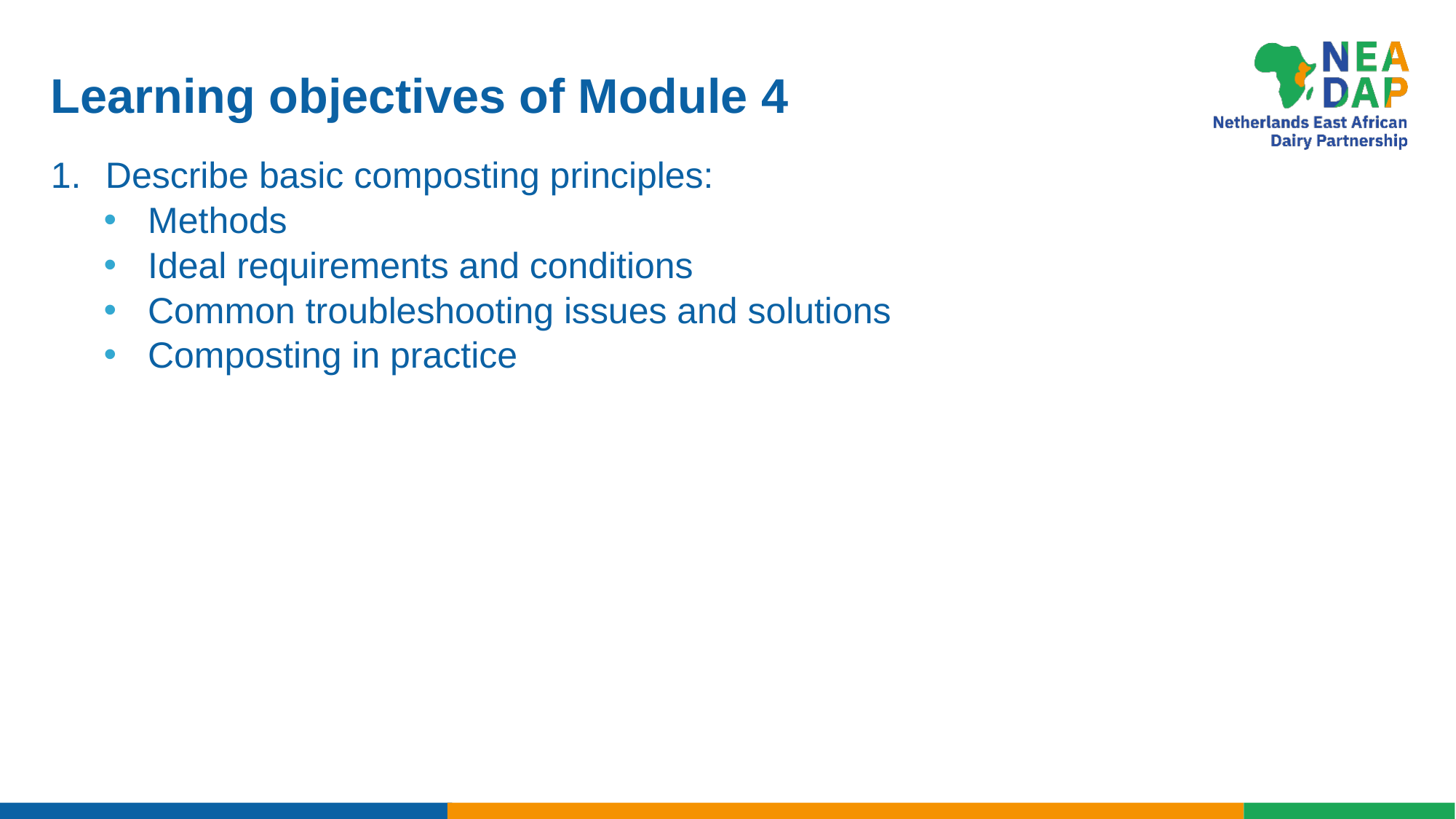

# Learning objectives of Module 4
Describe basic composting principles:
Methods
Ideal requirements and conditions
Common troubleshooting issues and solutions
Composting in practice